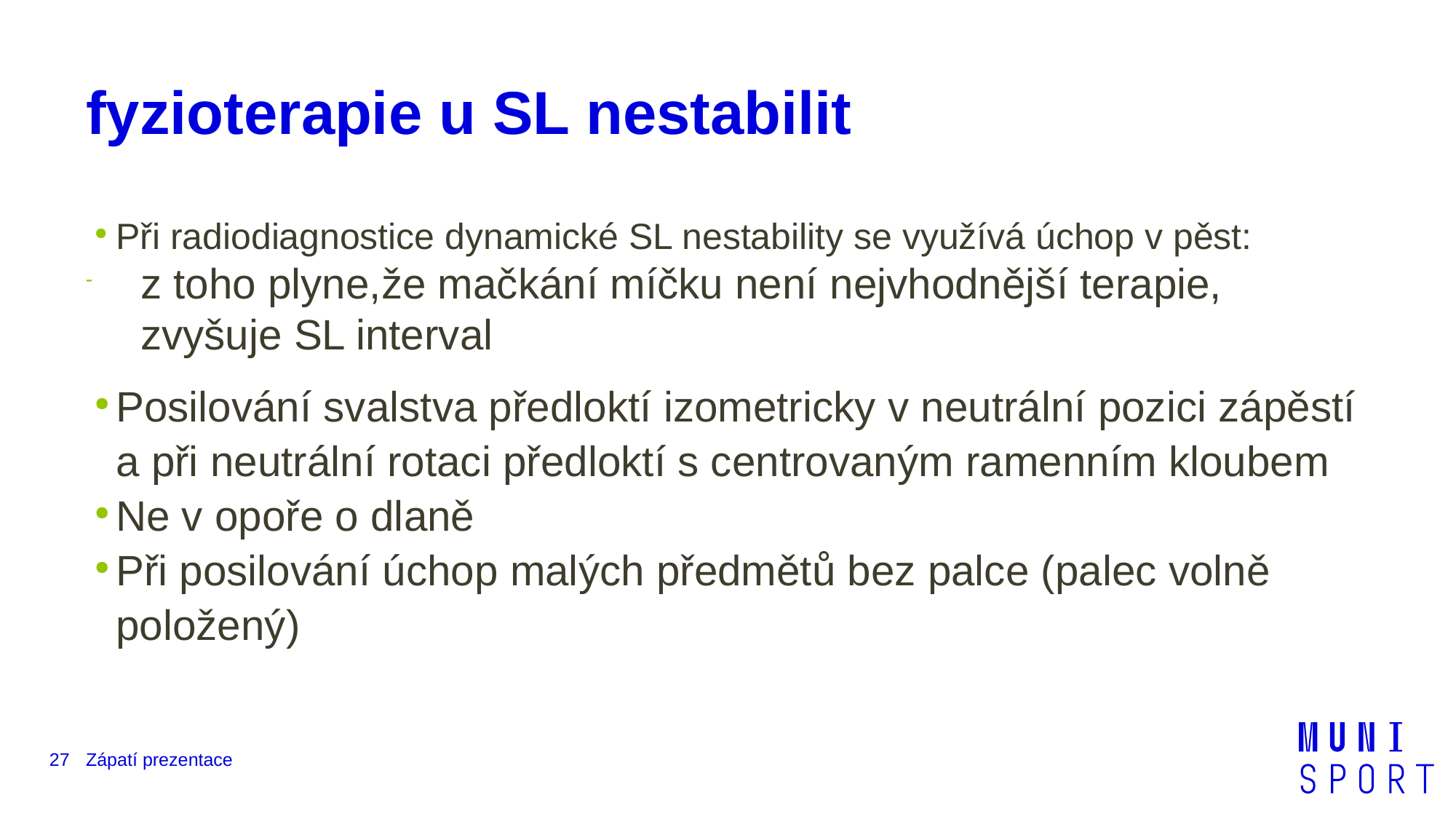

# fyzioterapie u SL nestabilit
Při radiodiagnostice dynamické SL nestability se využívá úchop v pěst:
z toho plyne,že mačkání míčku není nejvhodnější terapie, zvyšuje SL interval
Posilování svalstva předloktí izometricky v neutrální pozici zápěstí a při neutrální rotaci předloktí s centrovaným ramenním kloubem
Ne v opoře o dlaně
Při posilování úchop malých předmětů bez palce (palec volně položený)
27
Zápatí prezentace